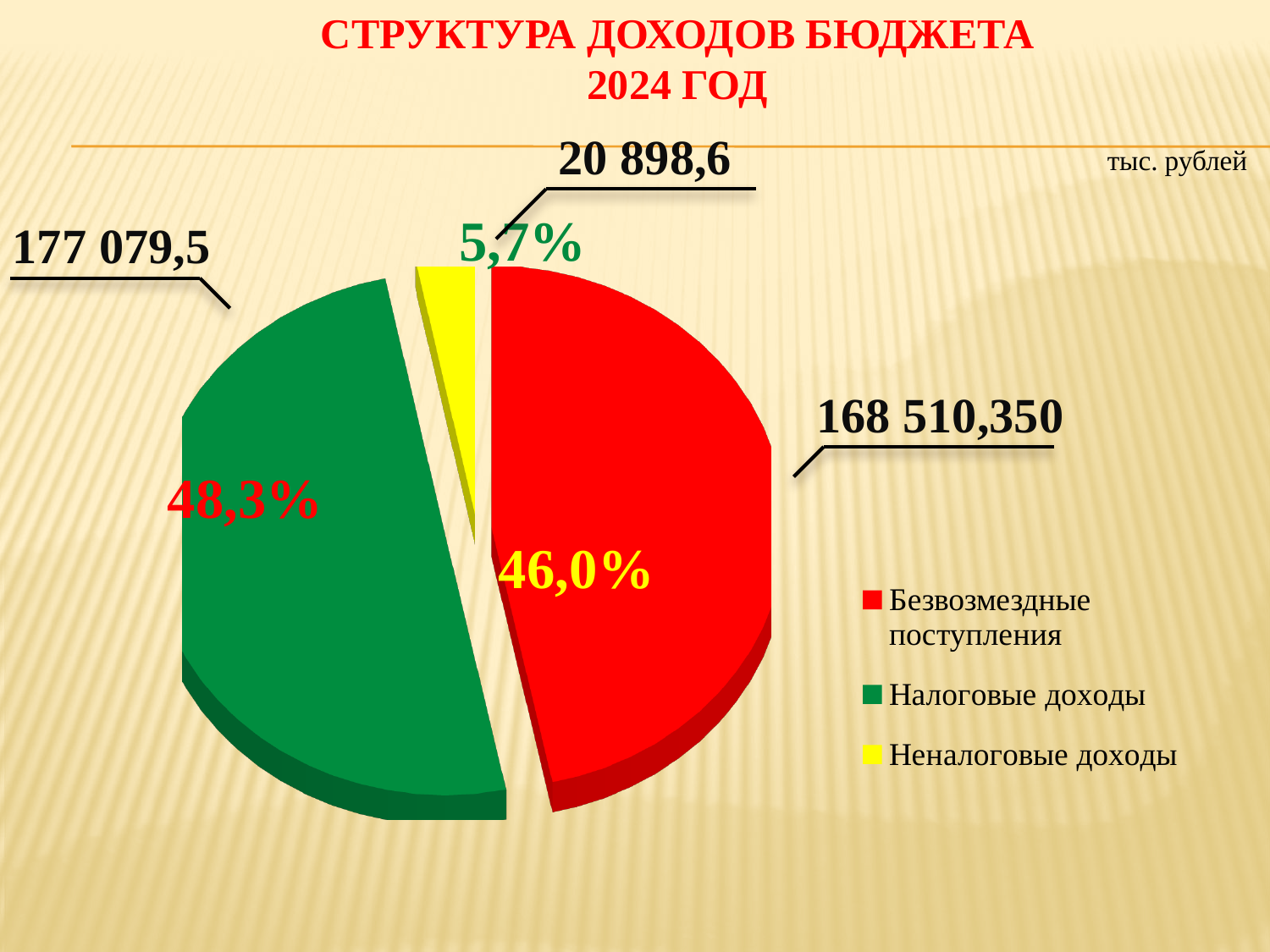

Структура доходов бюджета
2024 год
20 898,6
тыс. рублей
5,7%
177 079,5

[unsupported chart]

168 510,350
48,3%
46,0%